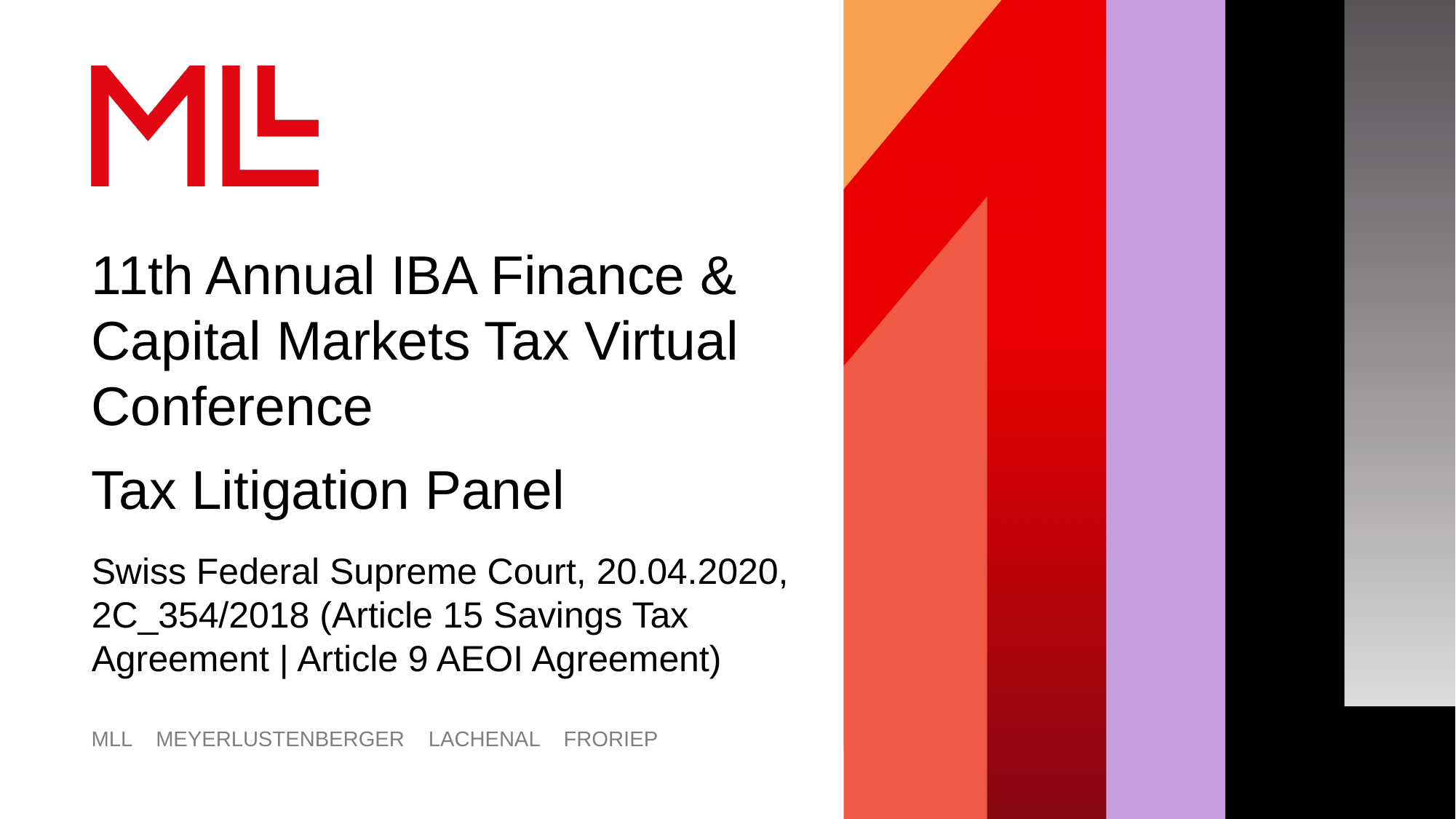

11th Annual IBA Finance & Capital Markets Tax Virtual Conference
Tax Litigation Panel
Swiss Federal Supreme Court, 20.04.2020, 2C_354/2018 (Article 15 Savings Tax Agreement | Article 9 AEOI Agreement)